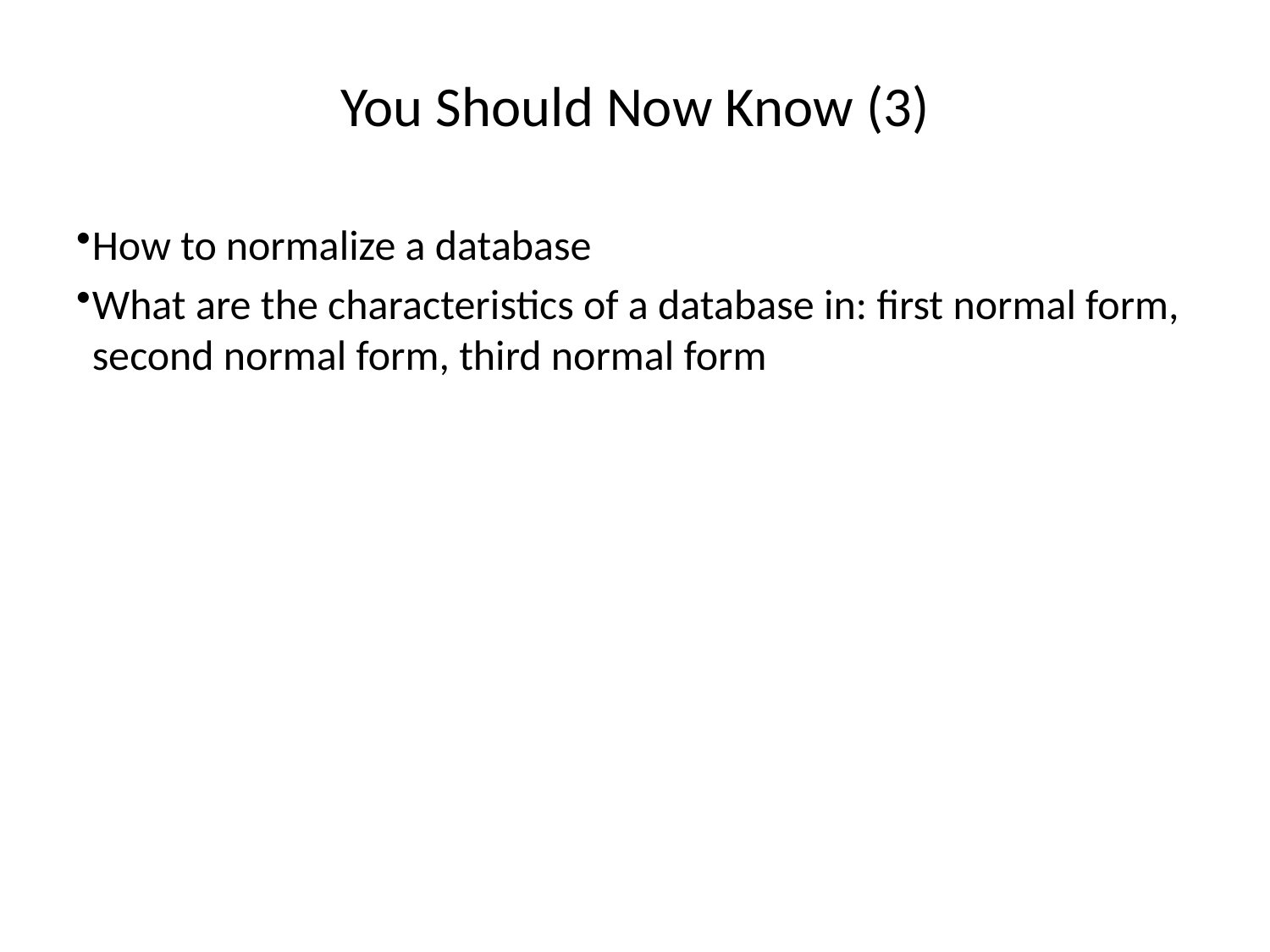

# You Should Now Know (3)
How to normalize a database
What are the characteristics of a database in: first normal form, second normal form, third normal form